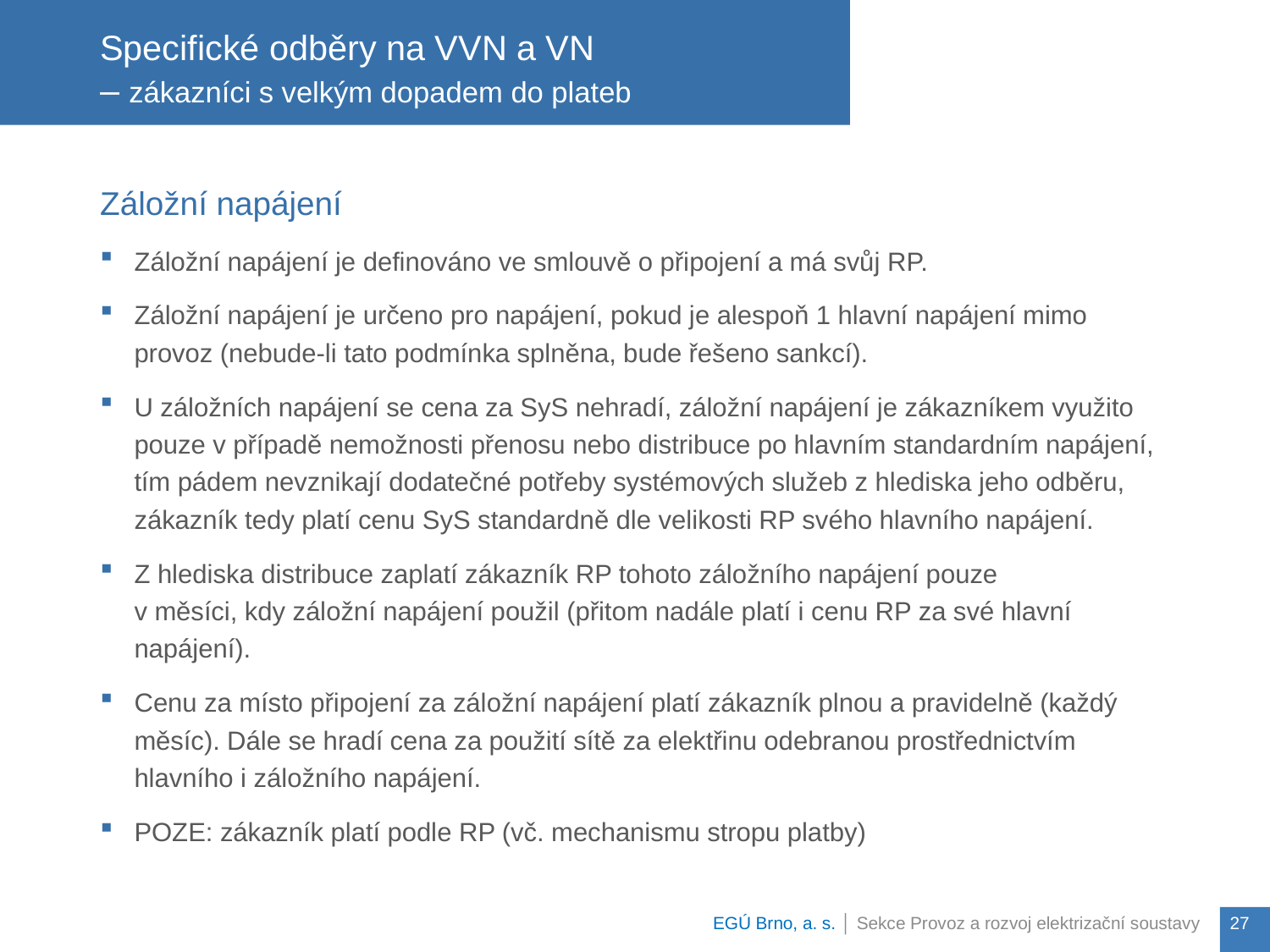

Záložní napájení
Záložní napájení je definováno ve smlouvě o připojení a má svůj RP.
Záložní napájení je určeno pro napájení, pokud je alespoň 1 hlavní napájení mimo provoz (nebude-li tato podmínka splněna, bude řešeno sankcí).
U záložních napájení se cena za SyS nehradí, záložní napájení je zákazníkem využito pouze v případě nemožnosti přenosu nebo distribuce po hlavním standardním napájení, tím pádem nevznikají dodatečné potřeby systémových služeb z hlediska jeho odběru, zákazník tedy platí cenu SyS standardně dle velikosti RP svého hlavního napájení.
Z hlediska distribuce zaplatí zákazník RP tohoto záložního napájení pouze
v měsíci, kdy záložní napájení použil (přitom nadále platí i cenu RP za své hlavní napájení).
Cenu za místo připojení za záložní napájení platí zákazník plnou a pravidelně (každý měsíc). Dále se hradí cena za použití sítě za elektřinu odebranou prostřednictvím hlavního i záložního napájení.
POZE: zákazník platí podle RP (vč. mechanismu stropu platby)
# Specifické odběry na VVN a VN – zákazníci s velkým dopadem do plateb
EGÚ Brno, a. s. │ Sekce Provoz a rozvoj elektrizační soustavy
27